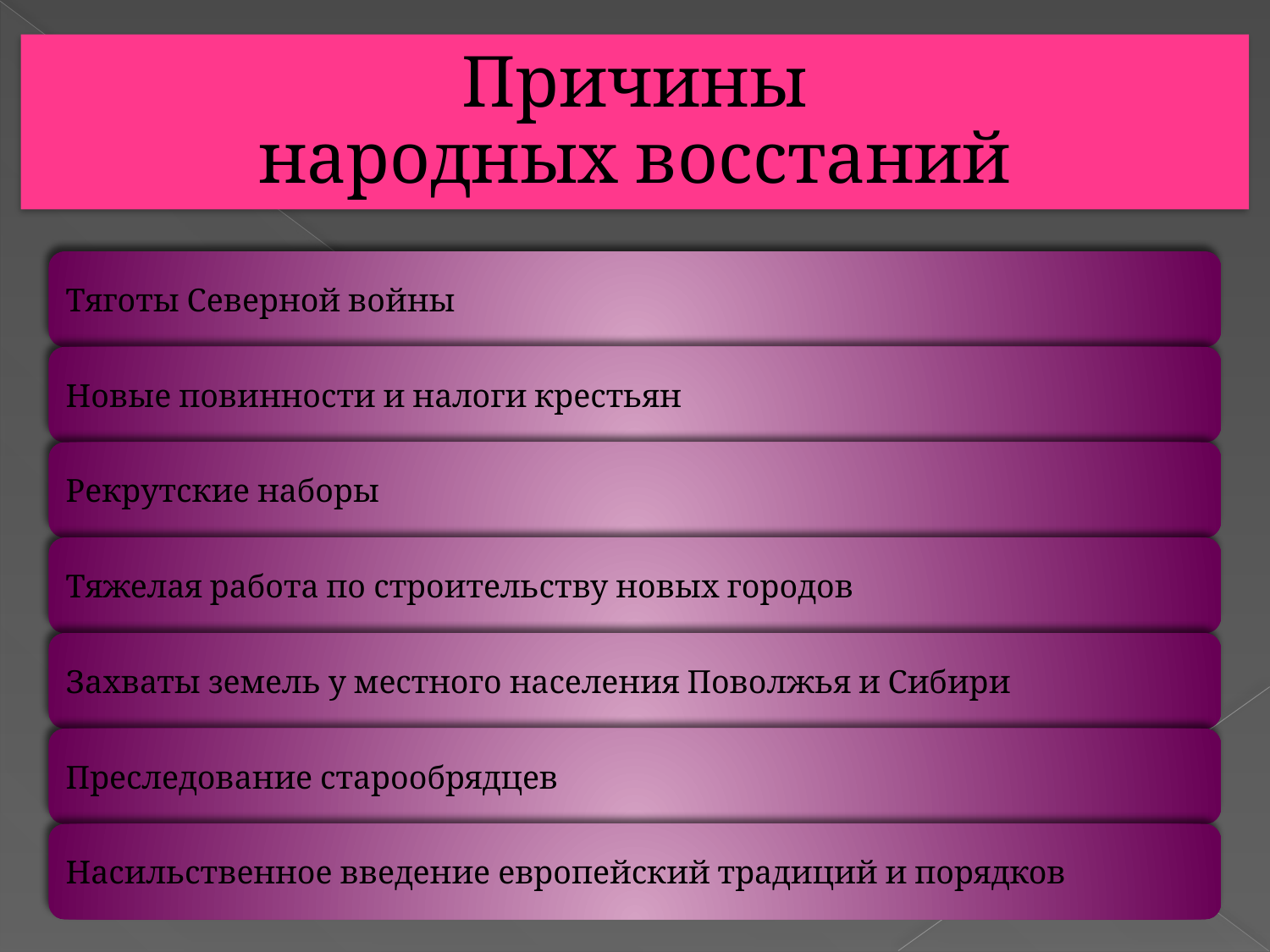

Причины
народных восстаний
Тяготы Северной войны
Новые повинности и налоги крестьян
Преследование старообрядцев
Рекрутские наборы
Захваты земель у местного населения Поволжья и Сибири
Тяжелая работа по строительству новых городов
Насильственное введение европейский традиций и порядков